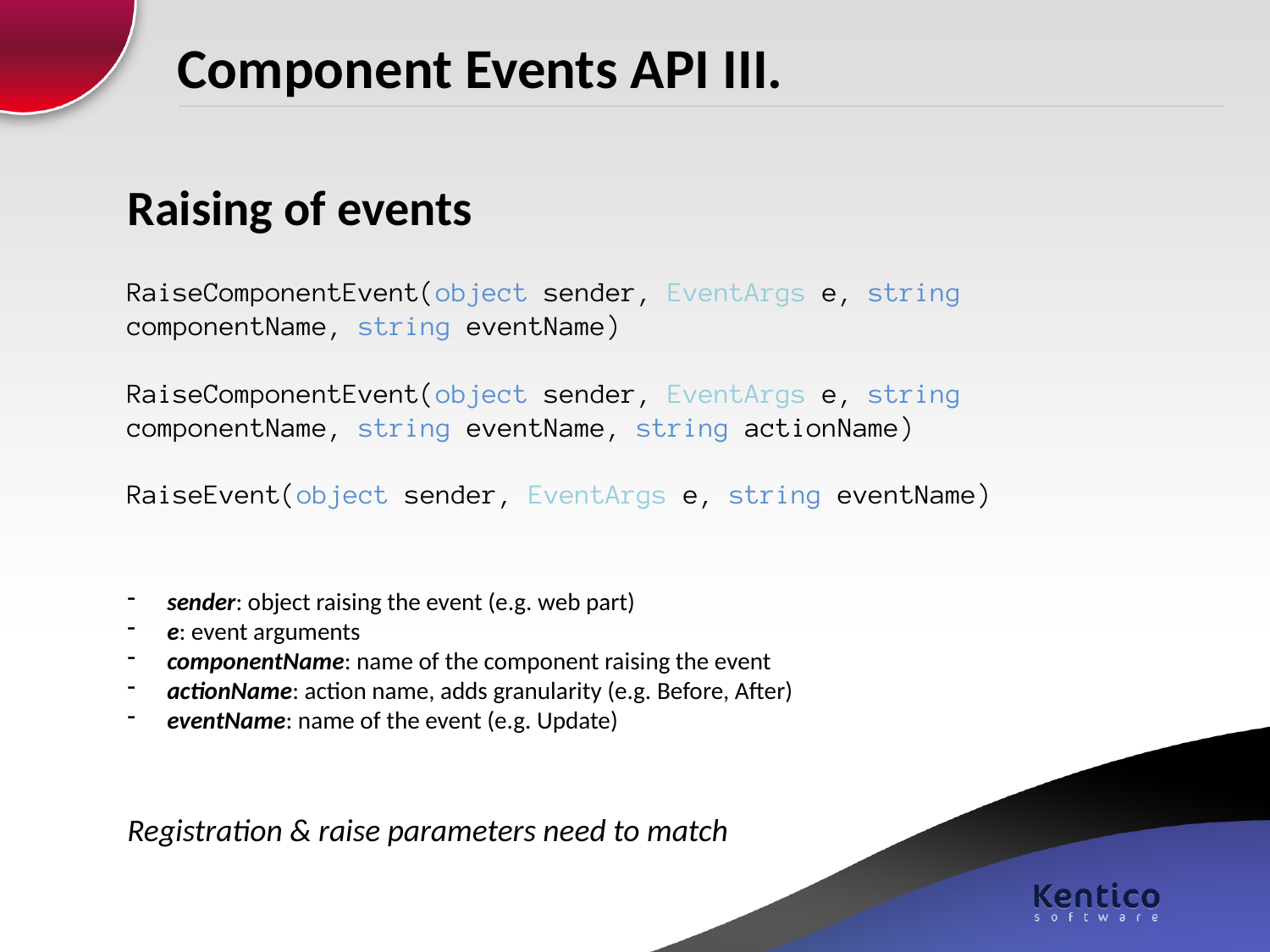

# Component Events API III.

Raising of events

RaiseComponentEvent(object sender, EventArgs e, string componentName, string eventName)

RaiseComponentEvent(object sender, EventArgs e, string componentName, string eventName, string actionName)

RaiseEvent(object sender, EventArgs e, string eventName)

sender: object raising the event (e.g. web part)
e: event arguments
componentName: name of the component raising the event
actionName: action name, adds granularity (e.g. Before, After)
eventName: name of the event (e.g. Update)

Registration & raise parameters need to match